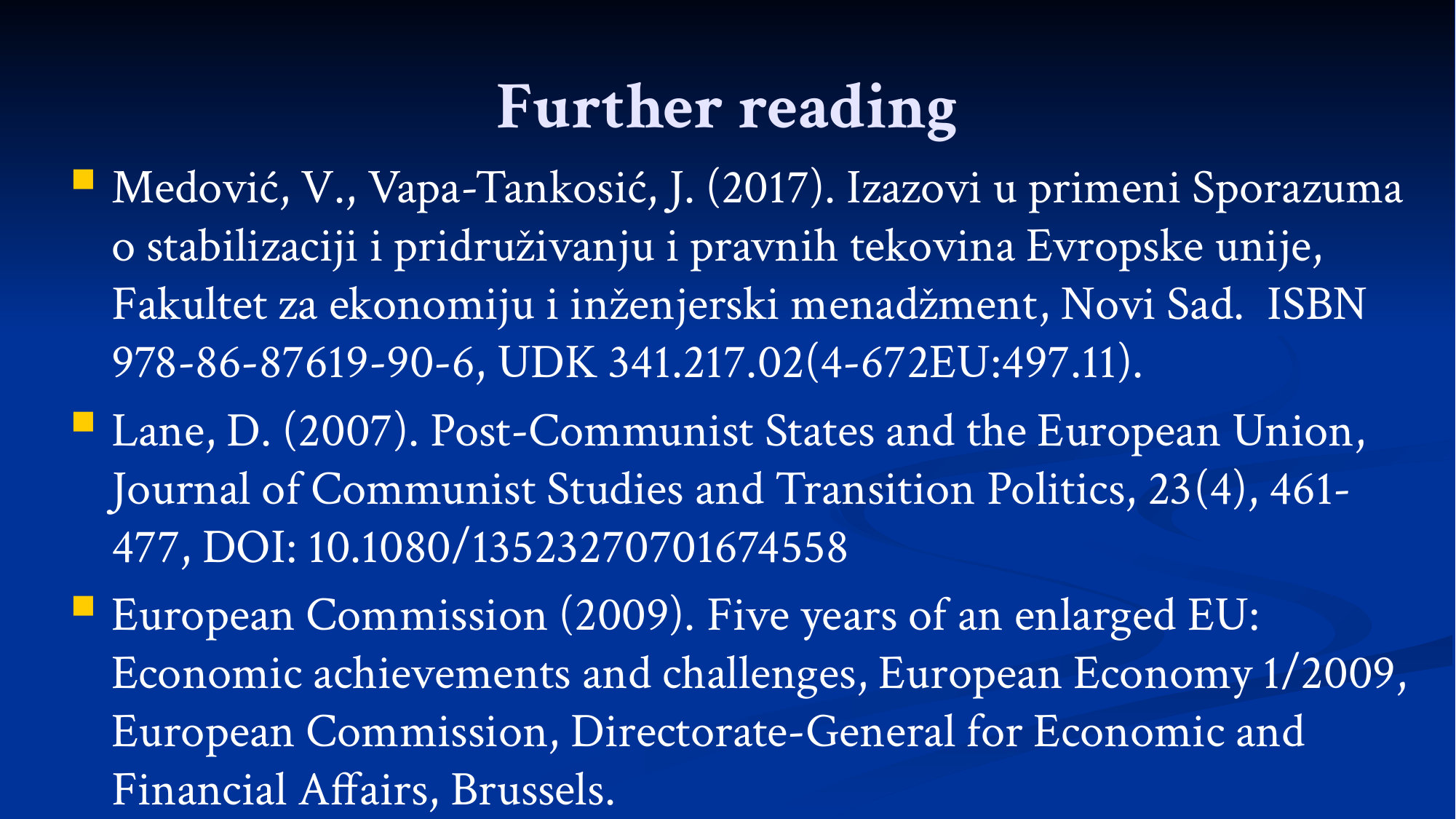

# Further reading
Medović, V., Vapa-Tankosić, J. (2017). Izazovi u primeni Sporazuma o stabilizaciji i pridruživanju i pravnih tekovina Evropske unije, Fakultet za ekonomiju i inženjerski menadžment, Novi Sad.  ISBN 978-86-87619-90-6, UDK 341.217.02(4-672EU:497.11).
Lane, D. (2007). Post-Communist States and the European Union, Journal of Communist Studies and Transition Politics, 23(4), 461-477, DOI: 10.1080/13523270701674558
European Commission (2009). Five years of an enlarged EU: Economic achievements and challenges, European Economy 1/2009, European Commission, Directorate-General for Economic and Financial Affairs, Brussels.